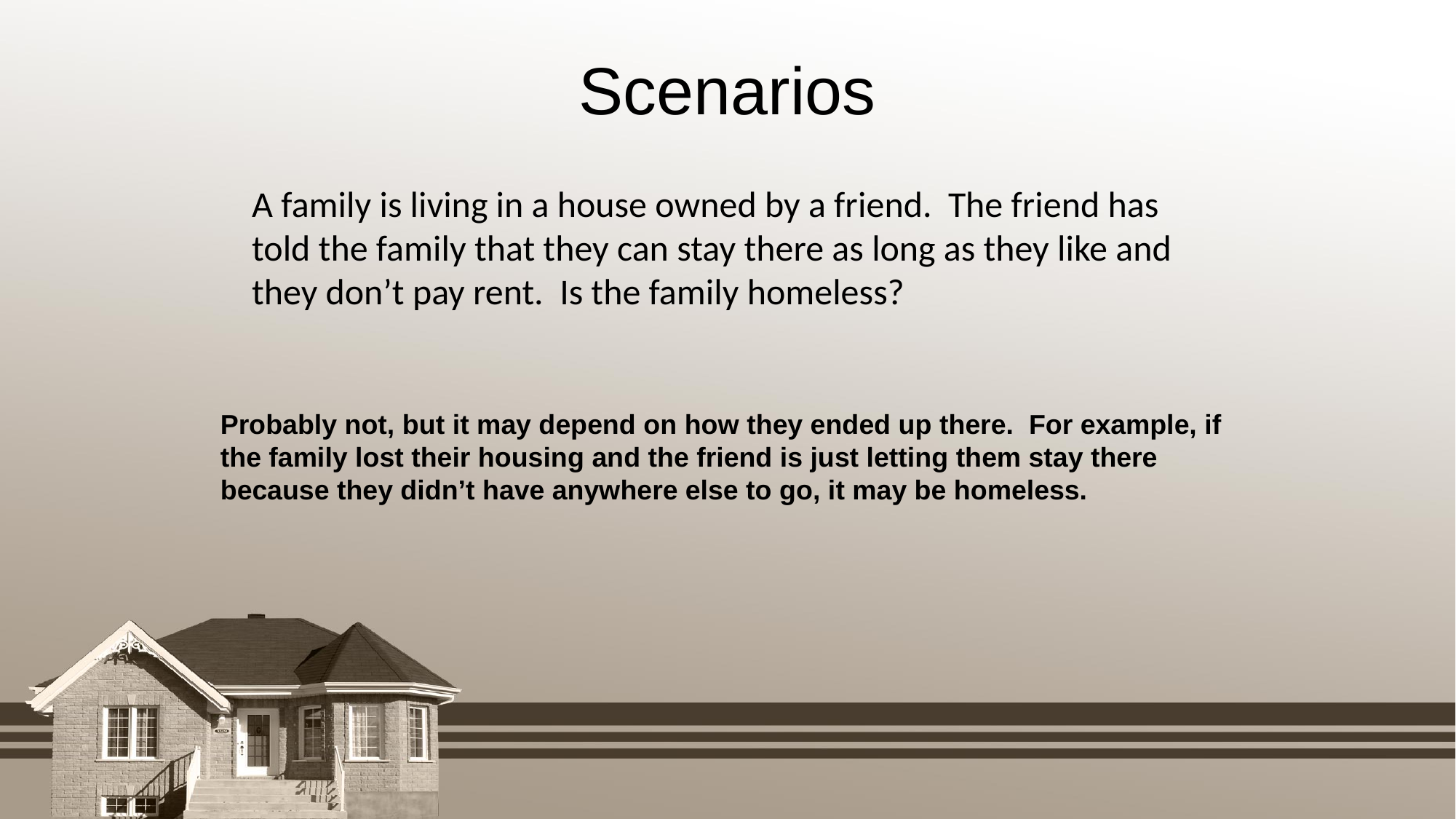

Scenarios
A family is living in a house owned by a friend.  The friend has told the family that they can stay there as long as they like and they don’t pay rent.  Is the family homeless?
Probably not, but it may depend on how they ended up there.  For example, if the family lost their housing and the friend is just letting them stay there because they didn’t have anywhere else to go, it may be homeless.